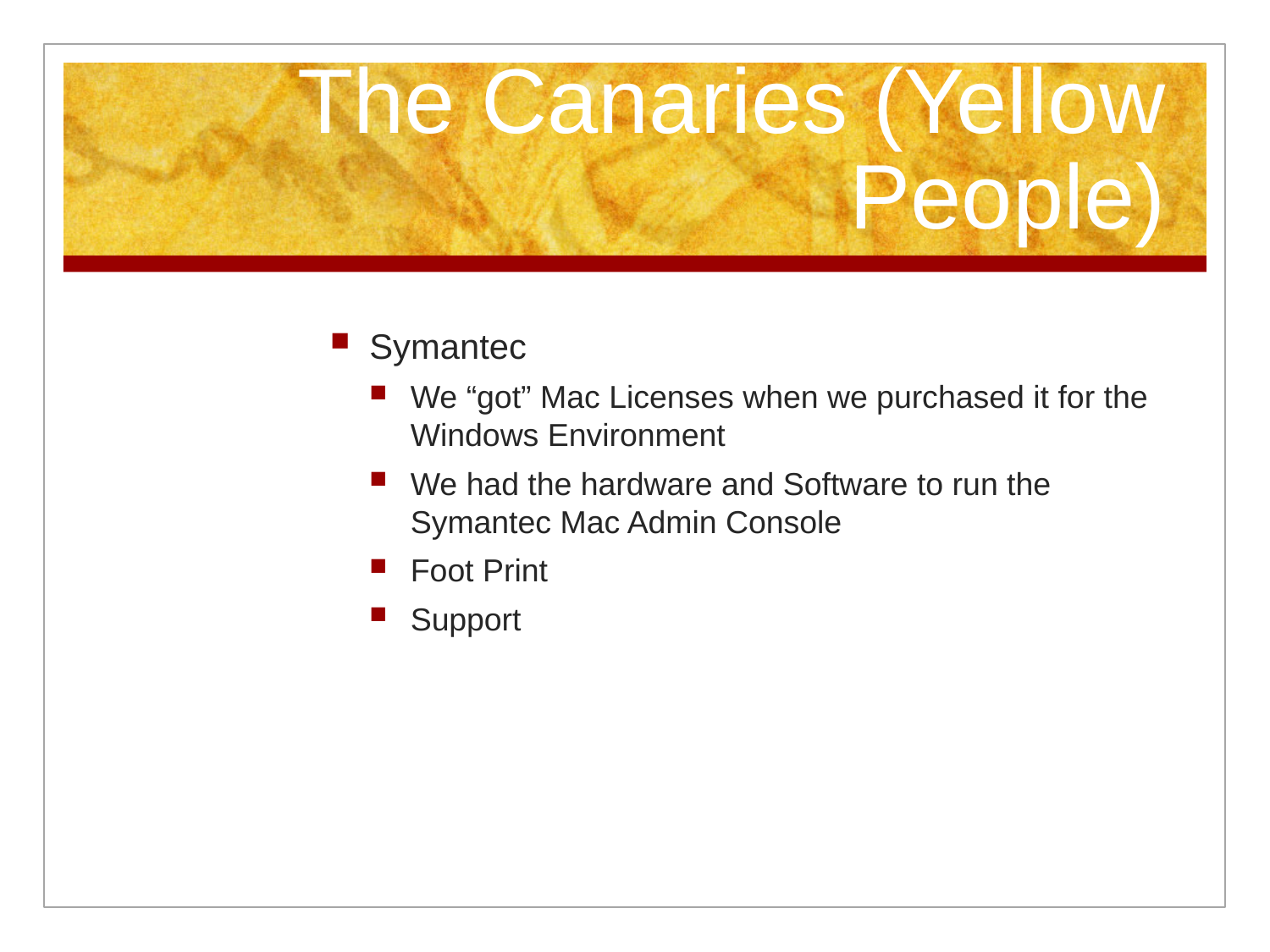

# The Canaries (Yellow People)
Symantec
We “got” Mac Licenses when we purchased it for the Windows Environment
We had the hardware and Software to run the Symantec Mac Admin Console
Foot Print
Support